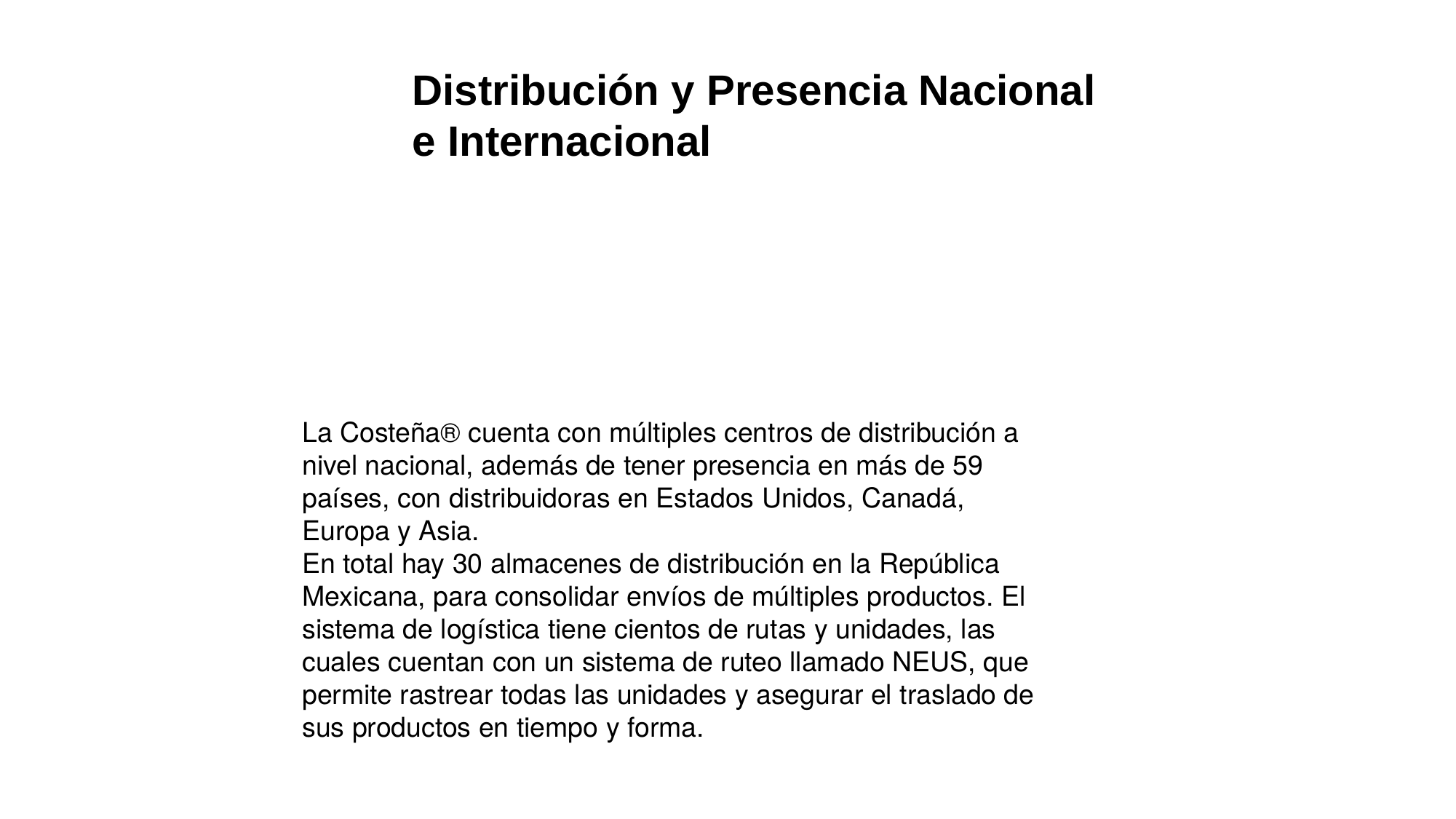

Distribución y Presencia Nacional e Internacional

La Costeña® cuenta con múltiples centros de distribución a nivel nacional, además de tener presencia en más de 59 países, con distribuidoras en Estados Unidos, Canadá,
Europa y Asia.
En total hay 30 almacenes de distribución en la República Mexicana, para consolidar envíos de múltiples productos. El sistema de logística tiene cientos de rutas y unidades, las cuales cuentan con un sistema de ruteo llamado NEUS, que permite rastrear todas las unidades y asegurar el traslado de sus productos en tiempo y forma.